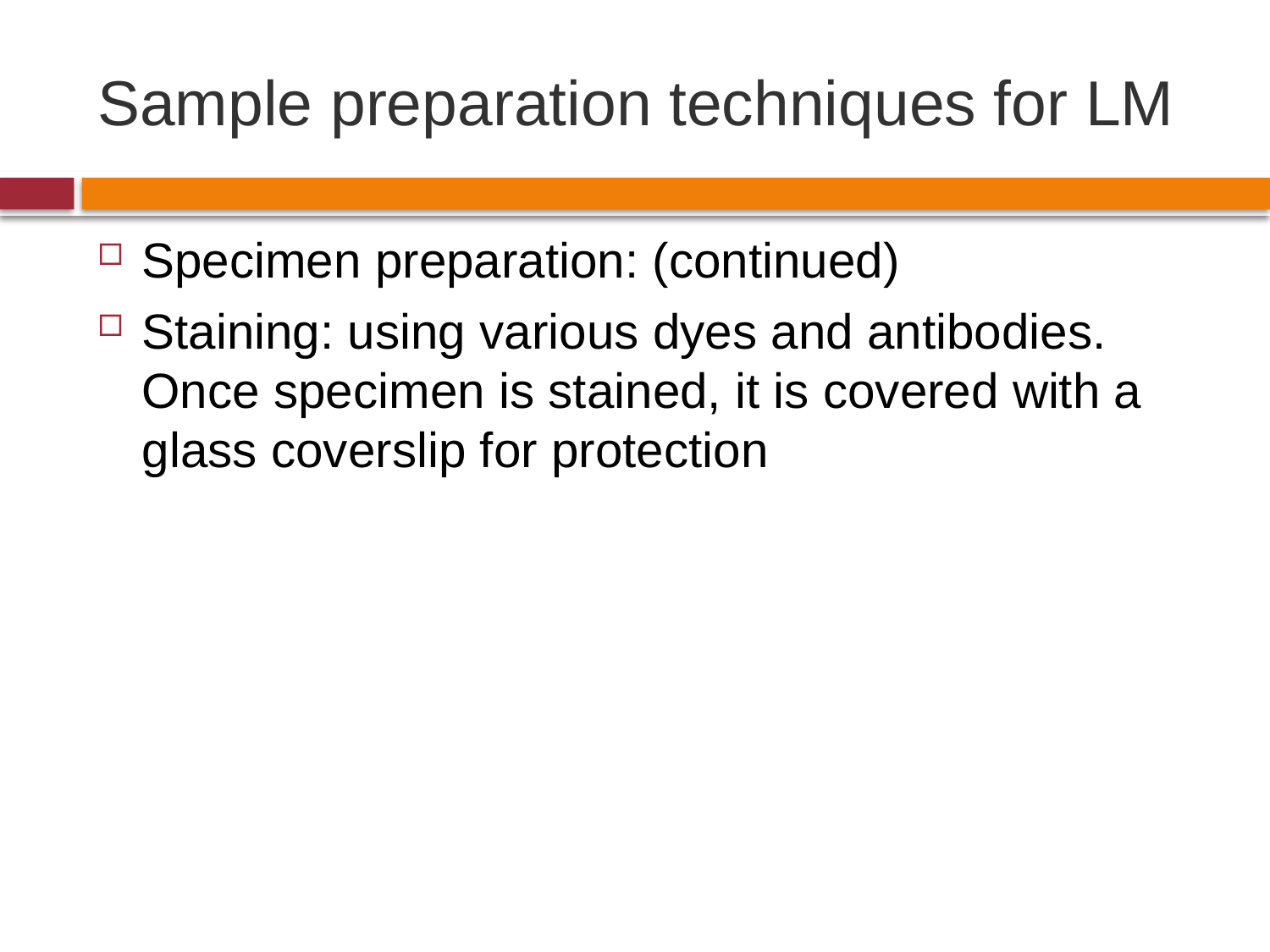

# Sample preparation techniques for LM
Specimen preparation: (continued)
Staining: using various dyes and antibodies. Once specimen is stained, it is covered with a glass coverslip for protection